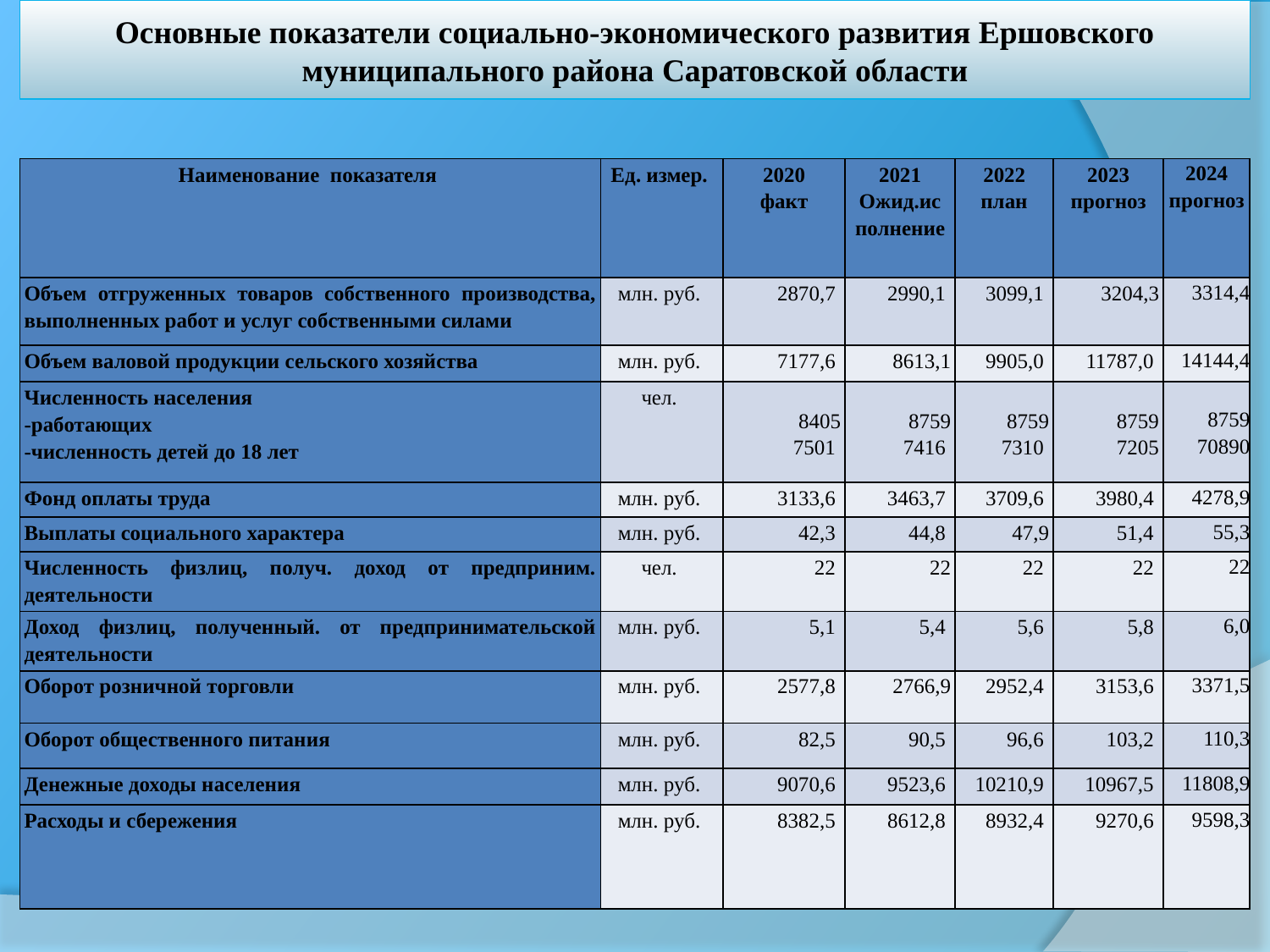

# Основные показатели социально-экономического развития Ершовского муниципального района Саратовской области
| Наименование показателя | Ед. измер. | 2020 факт | 2021 Ожид.ис полнение | 2022 план | 2023 прогноз | 2024 прогноз |
| --- | --- | --- | --- | --- | --- | --- |
| Объем отгруженных товаров собственного производства, выполненных работ и услуг собственными силами | млн. руб. | 2870,7 | 2990,1 | 3099,1 | 3204,3 | 3314,4 |
| Объем валовой продукции сельского хозяйства | млн. руб. | 7177,6 | 8613,1 | 9905,0 | 11787,0 | 14144,4 |
| Численность населения -работающих -численность детей до 18 лет | чел. | 8405 7501 | 8759 7416 | 8759 7310 | 8759 7205 | 8759 70890 |
| Фонд оплаты труда | млн. руб. | 3133,6 | 3463,7 | 3709,6 | 3980,4 | 4278,9 |
| Выплаты социального характера | млн. руб. | 42,3 | 44,8 | 47,9 | 51,4 | 55,3 |
| Численность физлиц, получ. доход от предприним. деятельности | чел. | 22 | 22 | 22 | 22 | 22 |
| Доход физлиц, полученный. от предпринимательской деятельности | млн. руб. | 5,1 | 5,4 | 5,6 | 5,8 | 6,0 |
| Оборот розничной торговли | млн. руб. | 2577,8 | 2766,9 | 2952,4 | 3153,6 | 3371,5 |
| Оборот общественного питания | млн. руб. | 82,5 | 90,5 | 96,6 | 103,2 | 110,3 |
| Денежные доходы населения | млн. руб. | 9070,6 | 9523,6 | 10210,9 | 10967,5 | 11808,9 |
| Расходы и сбережения | млн. руб. | 8382,5 | 8612,8 | 8932,4 | 9270,6 | 9598,3 |